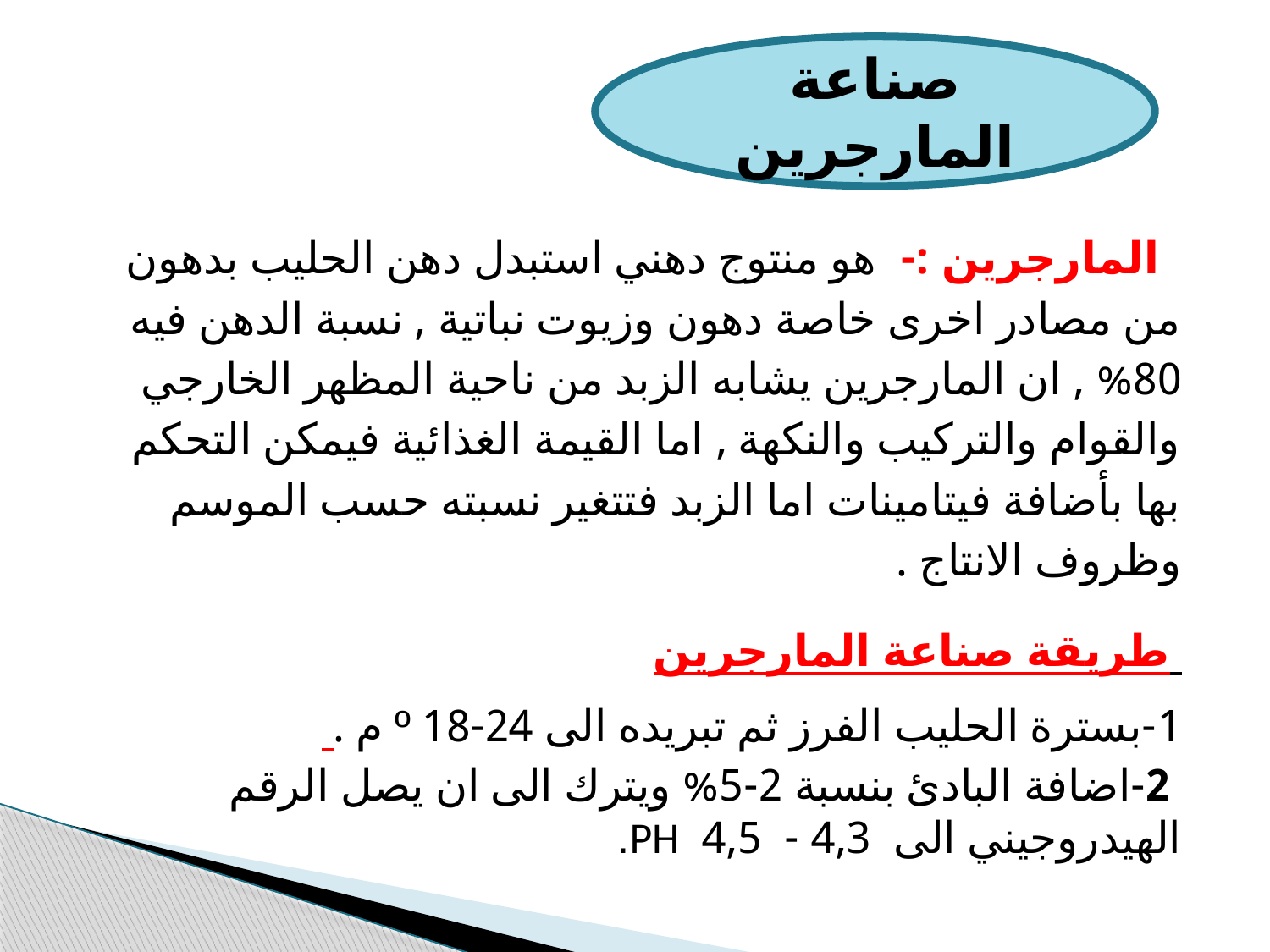

صناعة المارجرين
#
  المارجرين :-  هو منتوج دهني استبدل دهن الحليب بدهون من مصادر اخرى خاصة دهون وزيوت نباتية , نسبة الدهن فيه 80% , ان المارجرين يشابه الزبد من ناحية المظهر الخارجي والقوام والتركيب والنكهة , اما القيمة الغذائية فيمكن التحكم بها بأضافة فيتامينات اما الزبد فتتغير نسبته حسب الموسم وظروف الانتاج .
 طريقة صناعة المارجرين
1-بسترة الحليب الفرز ثم تبريده الى 24-18 º م .
 2-اضافة البادئ بنسبة 2-5% ويترك الى ان يصل الرقم الهيدروجيني الى  4,3 -  4,5  PH.